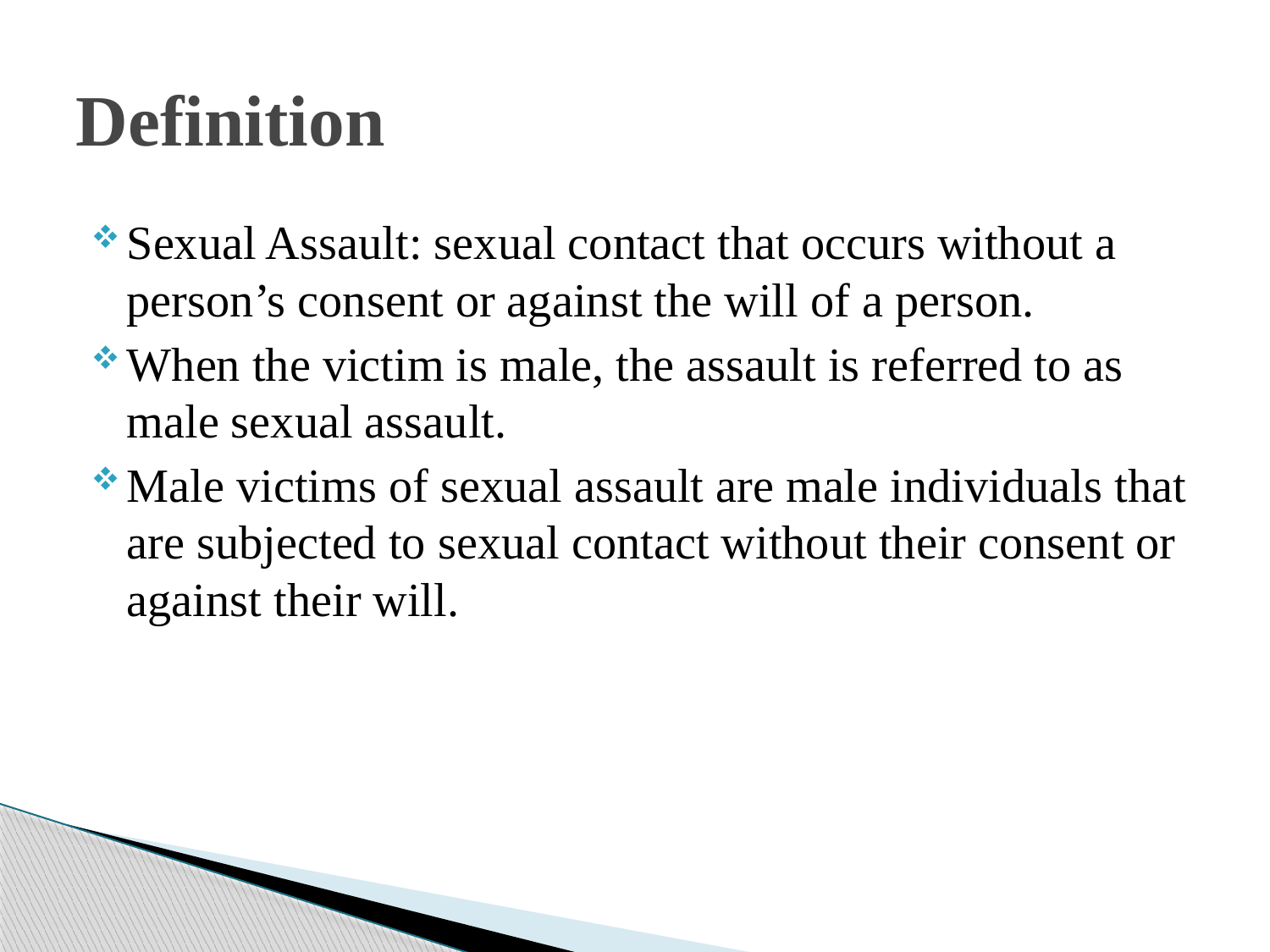

# Definition
Sexual Assault: sexual contact that occurs without a person’s consent or against the will of a person.
When the victim is male, the assault is referred to as male sexual assault.
Male victims of sexual assault are male individuals that are subjected to sexual contact without their consent or against their will.